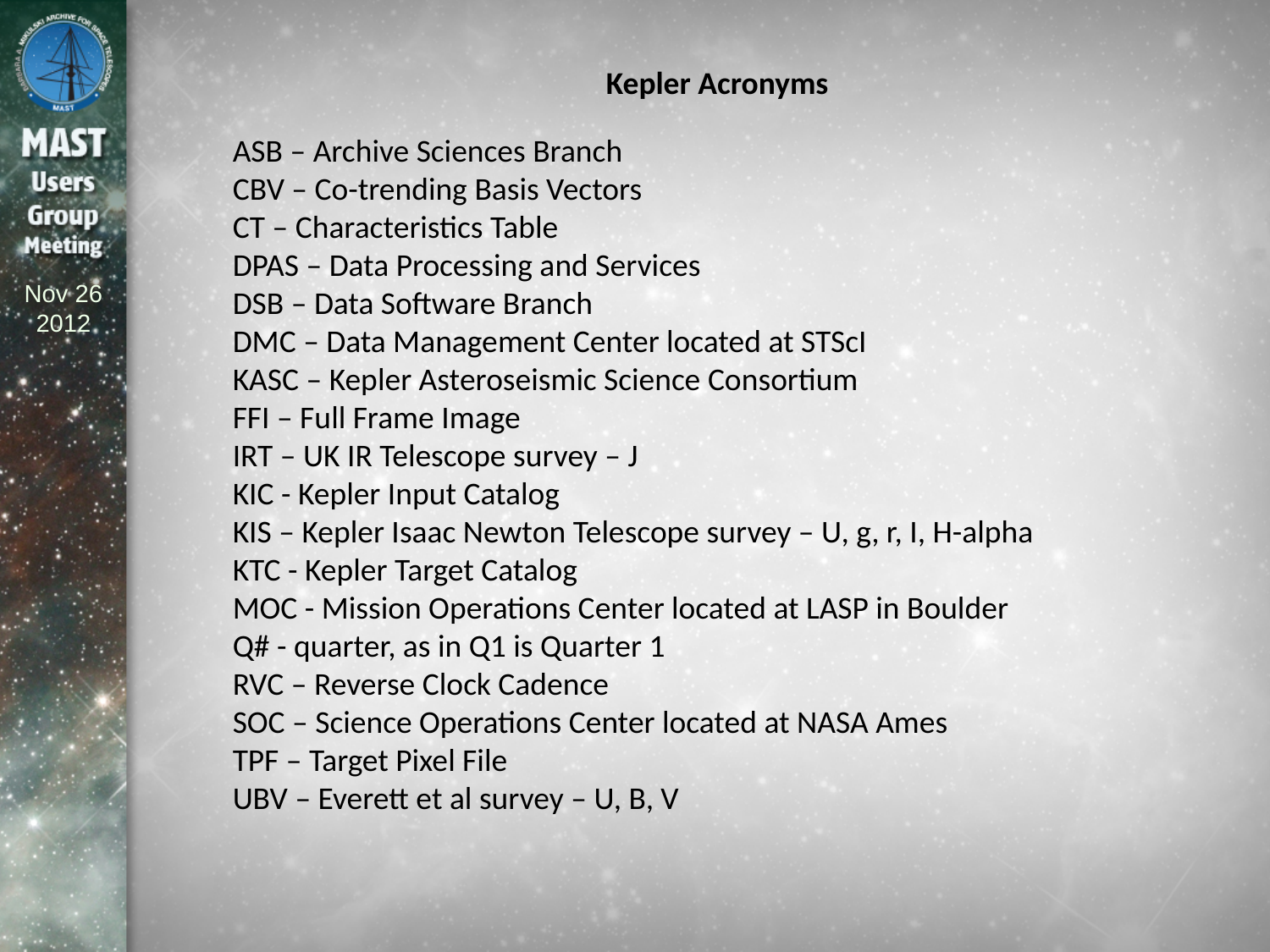

Kepler Acronyms

ASB – Archive Sciences Branch
CBV – Co-trending Basis Vectors
CT – Characteristics Table
DPAS – Data Processing and Services
DSB – Data Software Branch
DMC – Data Management Center located at STScI
KASC – Kepler Asteroseismic Science Consortium
FFI – Full Frame Image
IRT – UK IR Telescope survey – J
KIC - Kepler Input Catalog
KIS – Kepler Isaac Newton Telescope survey – U, g, r, I, H-alpha
KTC - Kepler Target Catalog
MOC - Mission Operations Center located at LASP in Boulder
Q# - quarter, as in Q1 is Quarter 1
RVC – Reverse Clock Cadence
SOC – Science Operations Center located at NASA Ames
TPF – Target Pixel File
UBV – Everett et al survey – U, B, V